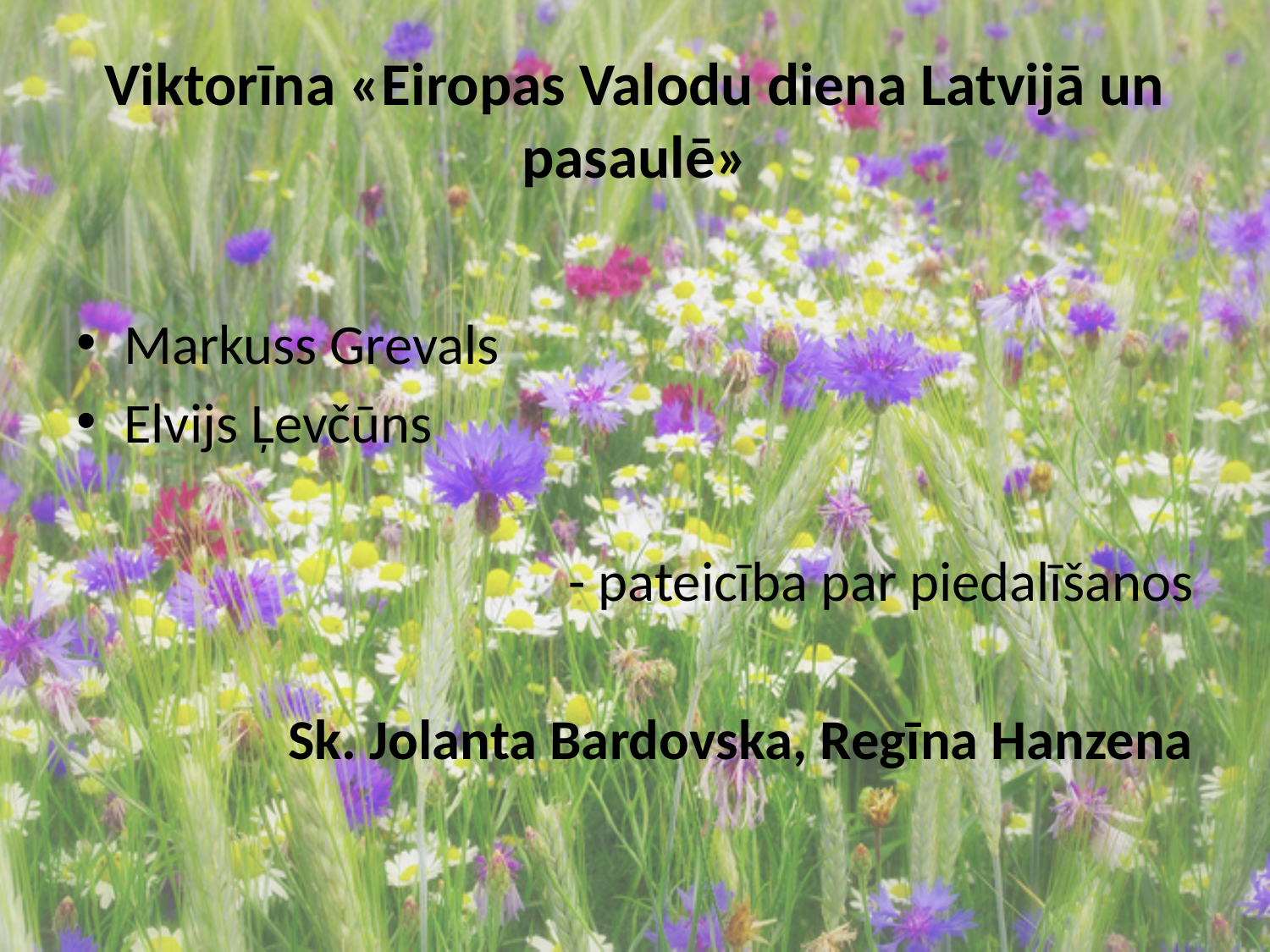

# Viktorīna «Eiropas Valodu diena Latvijā un pasaulē»

Markuss Grevals
Elvijs Ļevčūns

- pateicība par piedalīšanos

Sk. Jolanta Bardovska, Regīna Hanzena